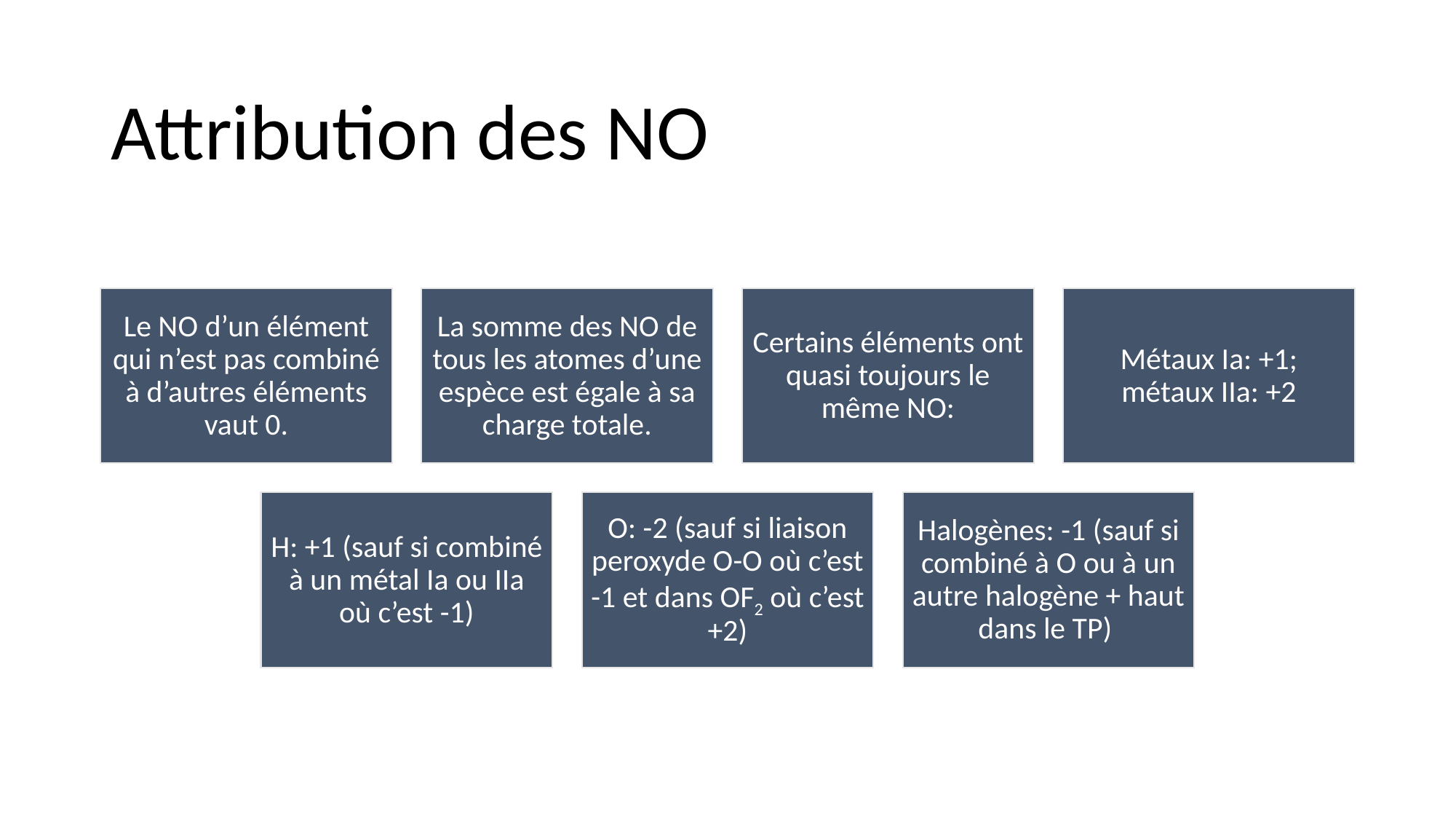

# Attribution des NO
Le NO d’un élément qui n’est pas combiné à d’autres éléments vaut 0.
La somme des NO de tous les atomes d’une espèce est égale à sa charge totale.
Certains éléments ont quasi toujours le même NO:
Métaux Ia: +1; métaux IIa: +2
H: +1 (sauf si combiné à un métal Ia ou IIa où c’est -1)
O: -2 (sauf si liaison peroxyde O-O où c’est -1 et dans OF2 où c’est +2)
Halogènes: -1 (sauf si combiné à O ou à un autre halogène + haut dans le TP)